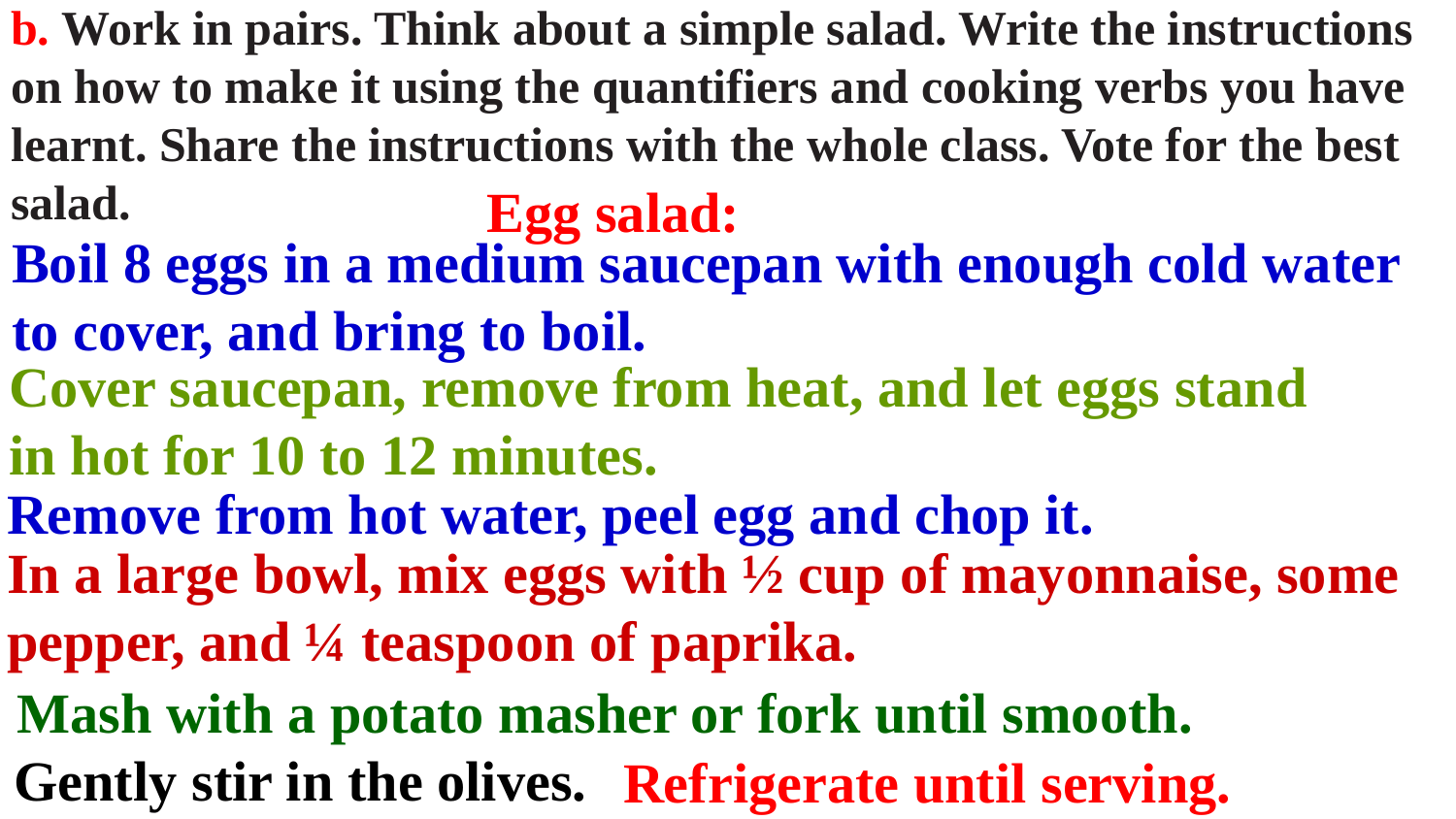

b. Work in pairs. Think about a simple salad. Write the instructions on how to make it using the quantifiers and cooking verbs you have learnt. Share the instructions with the whole class. Vote for the best salad.
Egg salad:
Boil 8 eggs in a medium saucepan with enough cold water to cover, and bring to boil.
Cover saucepan, remove from heat, and let eggs stand in hot for 10 to 12 minutes.
Remove from hot water, peel egg and chop it.
In a large bowl, mix eggs with ½ cup of mayonnaise, some pepper, and ¼ teaspoon of paprika.
Mash with a potato masher or fork until smooth.
Gently stir in the olives.
Refrigerate until serving.